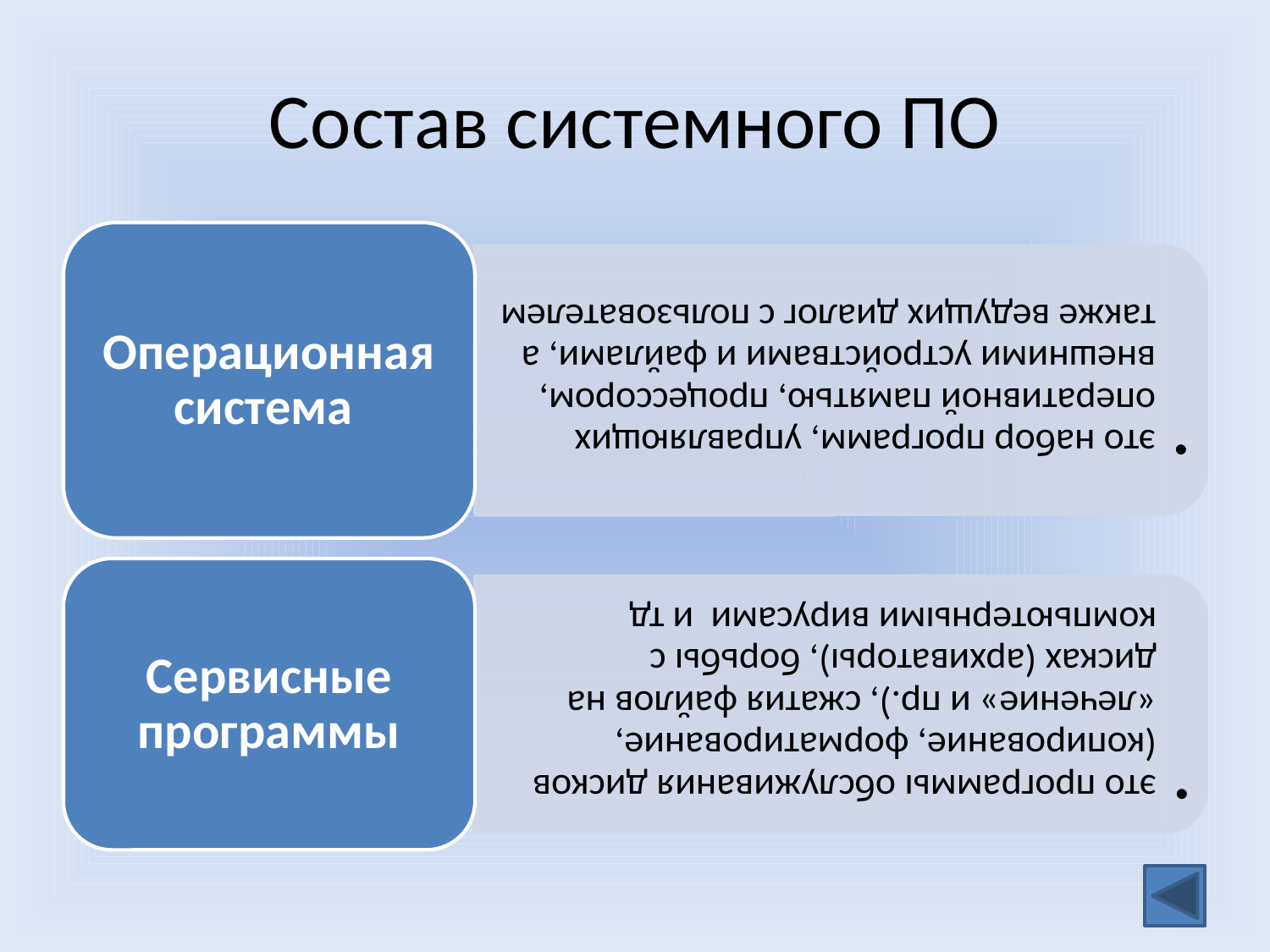

# Состав системного ПО
это набор программ, управляющих оперативной памятью, процессором, внешними устройствами и файлами, а также ведущих диалог с пользователем
Операционная система
это программы обслуживания дисков (копирование, форматирование, «лечение» и пр.), сжатия файлов на дисках (архиваторы), борьбы с компьютерными вирусами  и тд
Сервисные программы